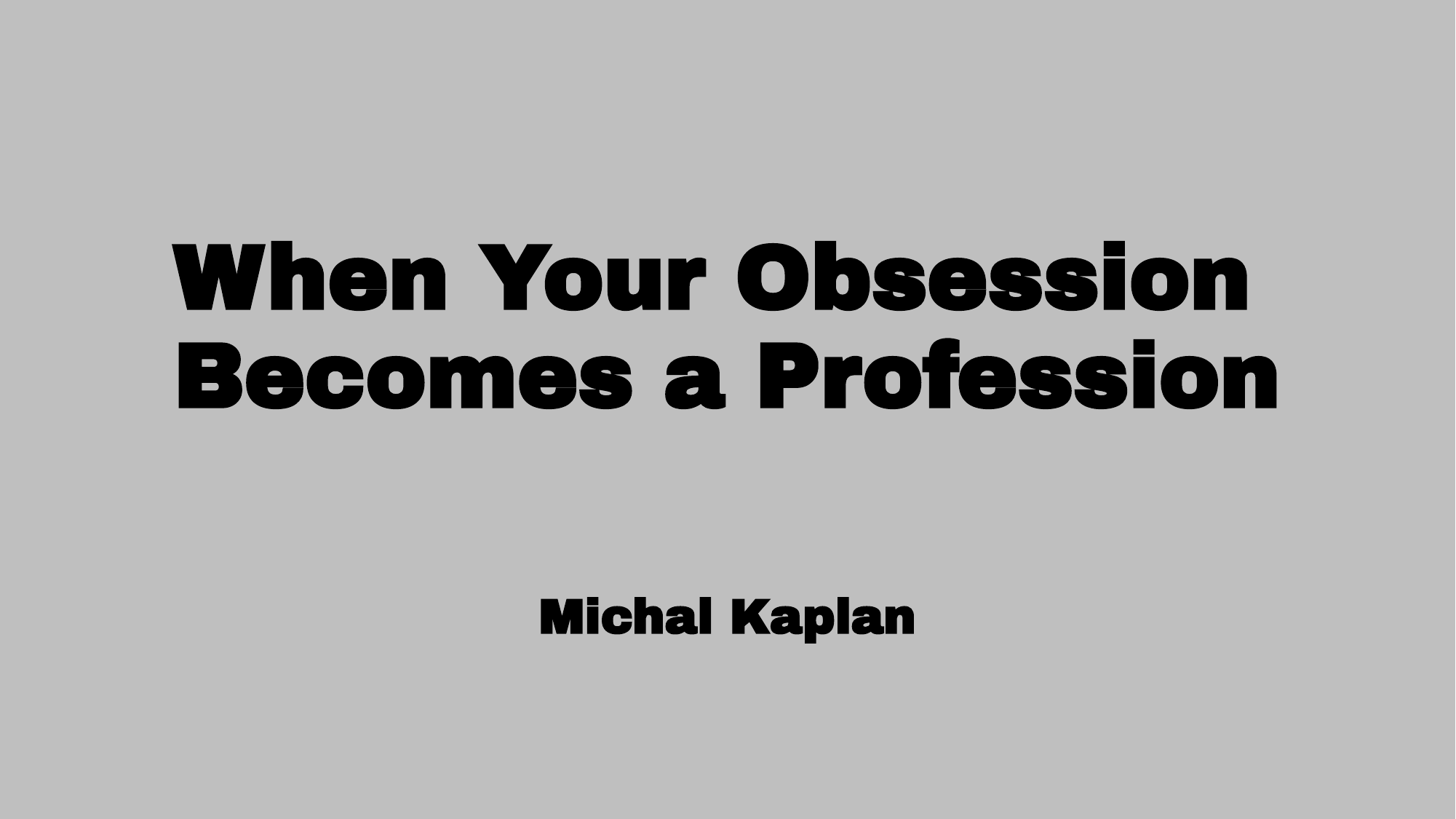

# When Your Obsession Becomes a Profession
Michal Kaplan